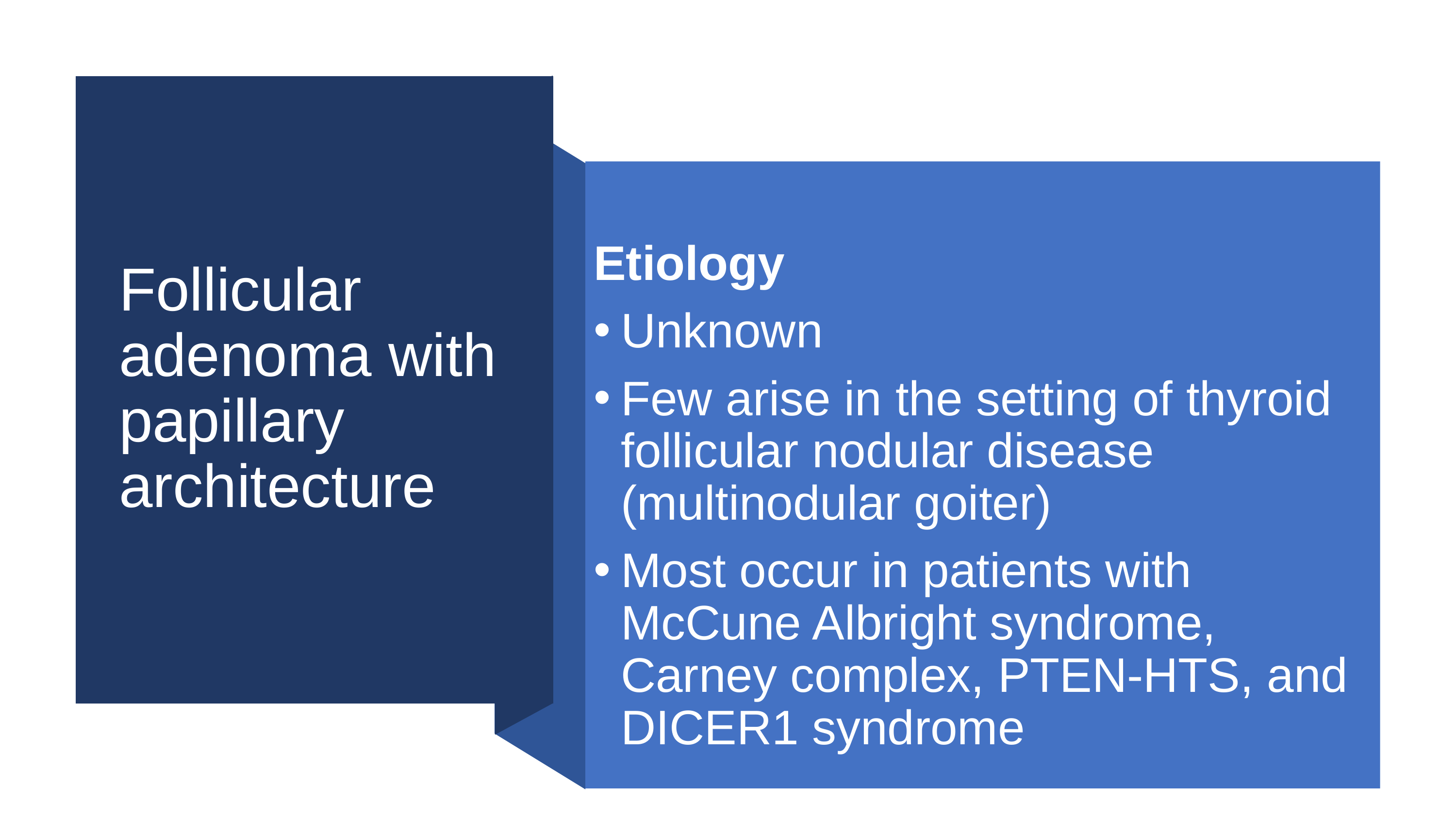

# Follicular adenoma with papillary architecture

Etiology
Unknown
Few arise in the setting of thyroid follicular nodular disease
(multinodular goiter)
Most occur in patients with McCune Albright syndrome, Carney complex, PTEN-HTS, and DICER1 syndrome